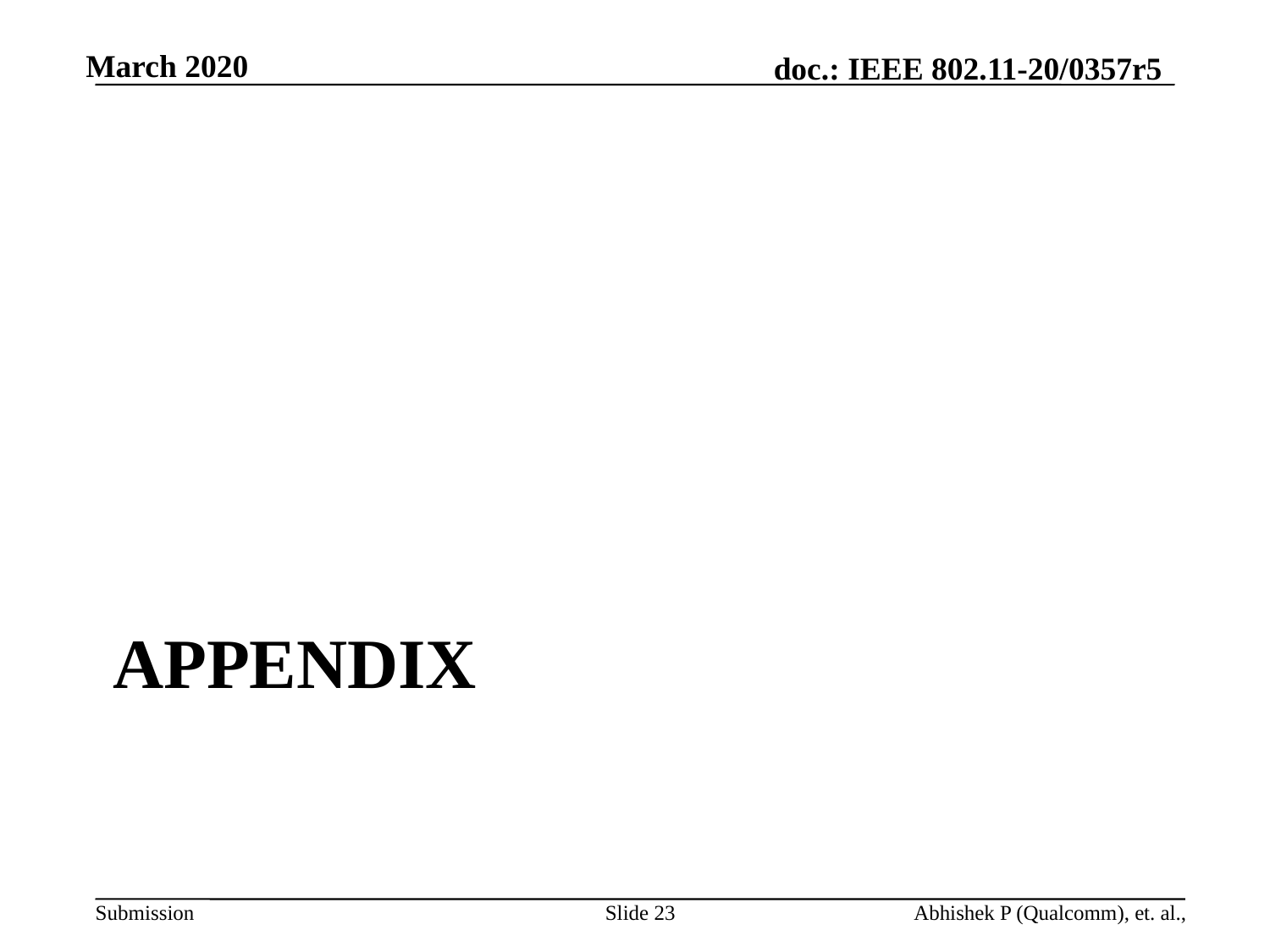

# Appendix
Slide 23
Abhishek P (Qualcomm), et. al.,